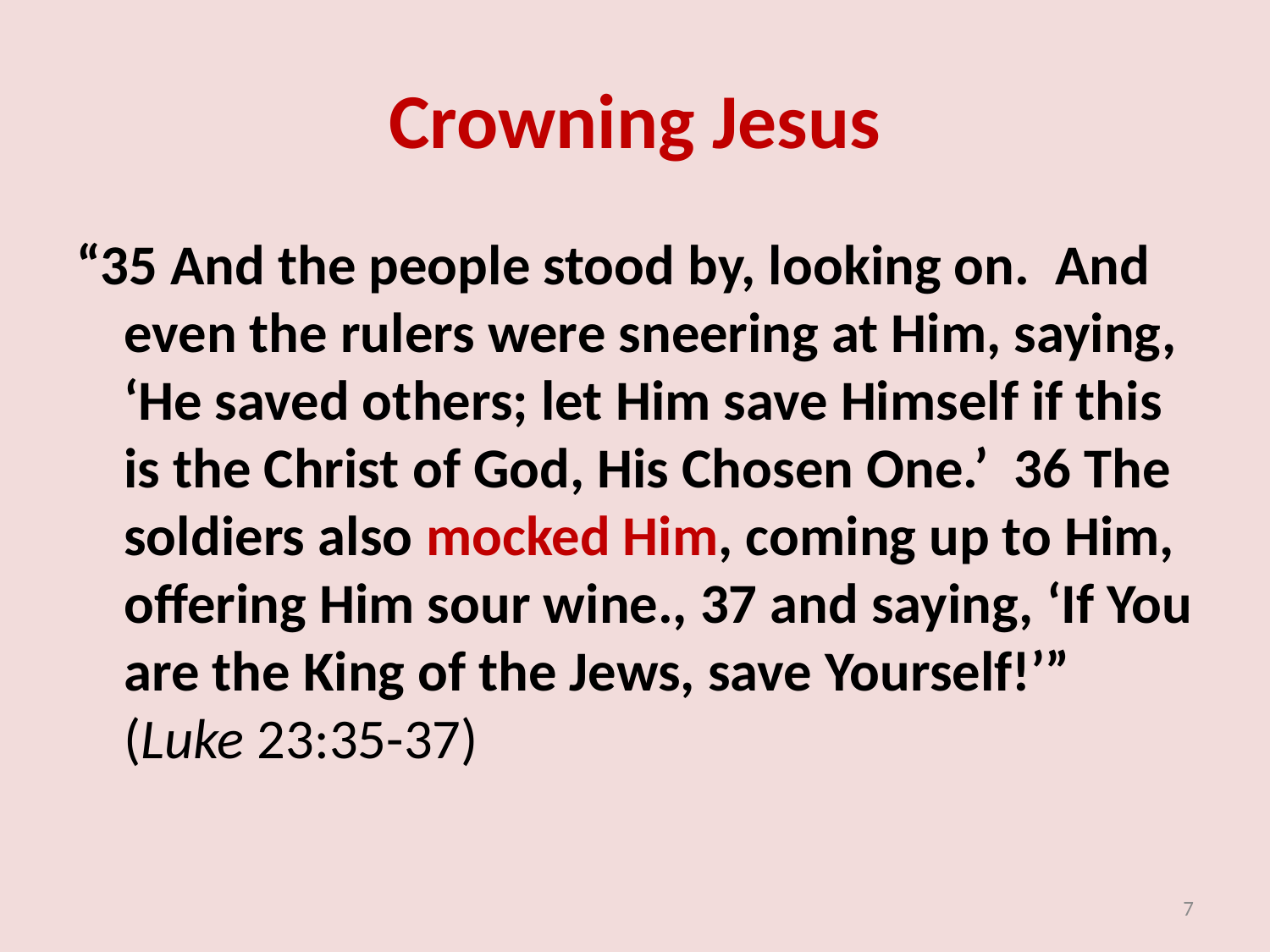

# Crowning Jesus
“35 And the people stood by, looking on.  And even the rulers were sneering at Him, saying, ‘He saved others; let Him save Himself if this is the Christ of God, His Chosen One.’  36 The soldiers also mocked Him, coming up to Him, offering Him sour wine., 37 and saying, ‘If You are the King of the Jews, save Yourself!’” (Luke 23:35-37)
7